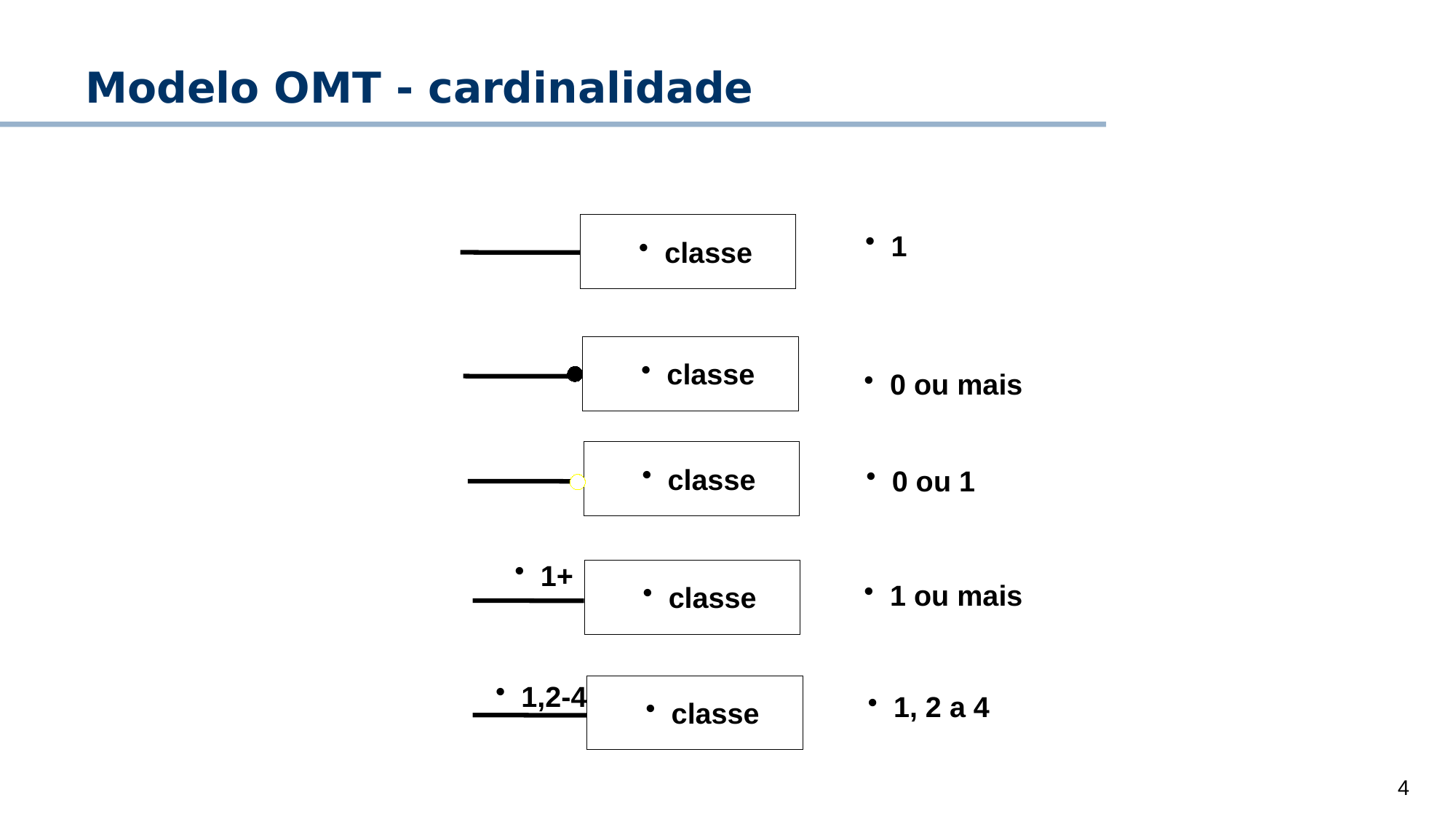

# Modelo OMT - cardinalidade

1
classe

classe

0 ou mais

classe
0 ou 1

1+

1 ou mais
classe

1,2-4
1, 2 a 4
classe

4